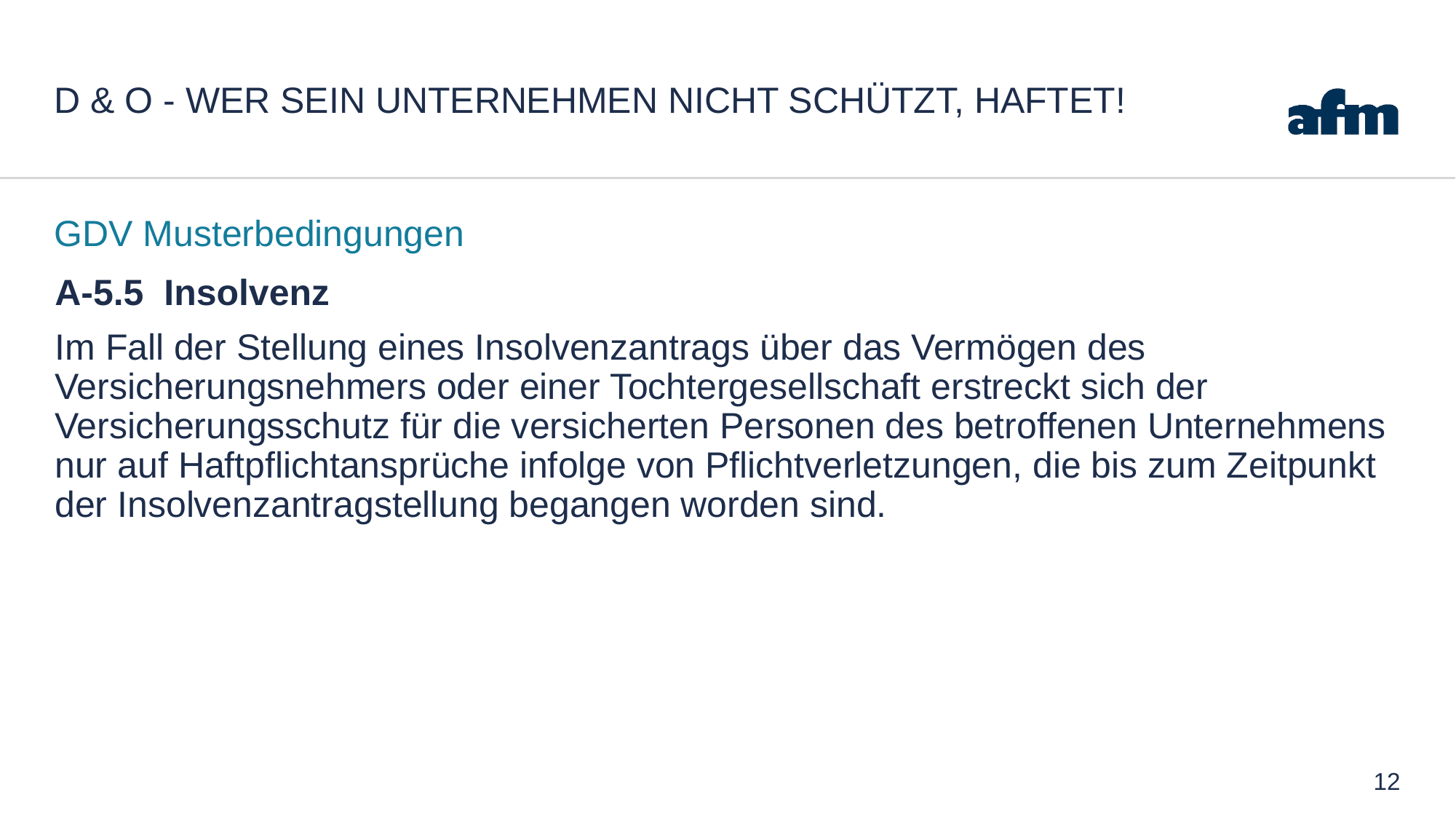

# D & O - Wer sein Unternehmen nicht schützt, haftet!
GDV Musterbedingungen
A-5.5  Insolvenz
Im Fall der Stellung eines Insolvenzantrags über das Vermögen des Versicherungsnehmers oder einer Tochtergesellschaft erstreckt sich der Versicherungsschutz für die versicherten Personen des betroffenen Unternehmens nur auf Haftpflichtansprüche infolge von Pflichtverletzungen, die bis zum Zeitpunkt der Insolvenzantragstellung begangen worden sind.

12